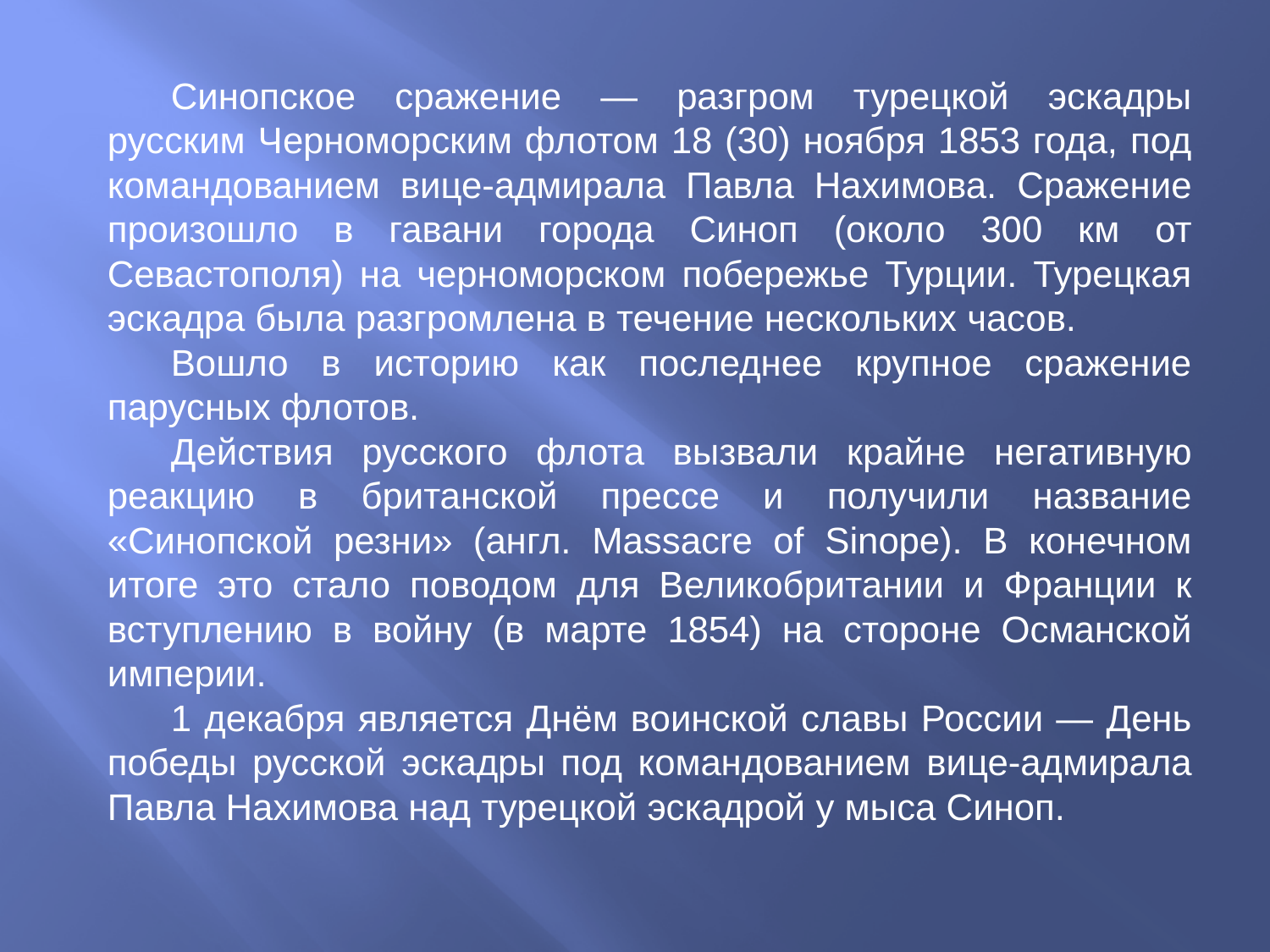

Синопское сражение — разгром турецкой эскадры русским Черноморским флотом 18 (30) ноября 1853 года, под командованием вице-адмирала Павла Нахимова. Сражение произошло в гавани города Синоп (около 300 км от Севастополя) на черноморском побережье Турции. Турецкая эскадра была разгромлена в течение нескольких часов.
Вошло в историю как последнее крупное сражение парусных флотов.
Действия русского флота вызвали крайне негативную реакцию в британской прессе и получили название «Синопской резни» (англ. Massacre of Sinope). В конечном итоге это стало поводом для Великобритании и Франции к вступлению в войну (в марте 1854) на стороне Османской империи.
1 декабря является Днём воинской славы России — День победы русской эскадры под командованием вице-адмирала Павла Нахимова над турецкой эскадрой у мыса Синоп.